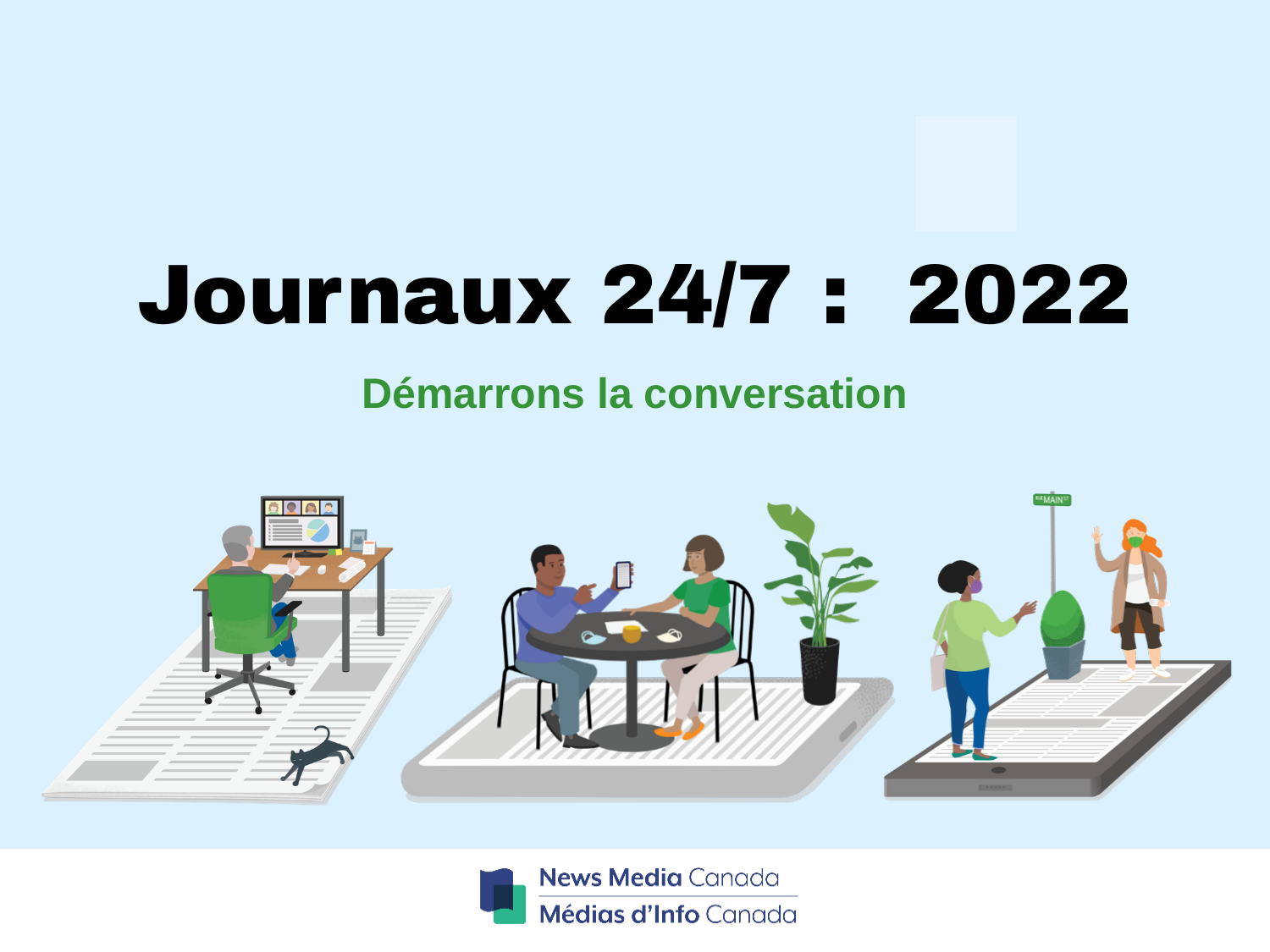

# Journaux 24/7 :  2022
Démarrons la conversation